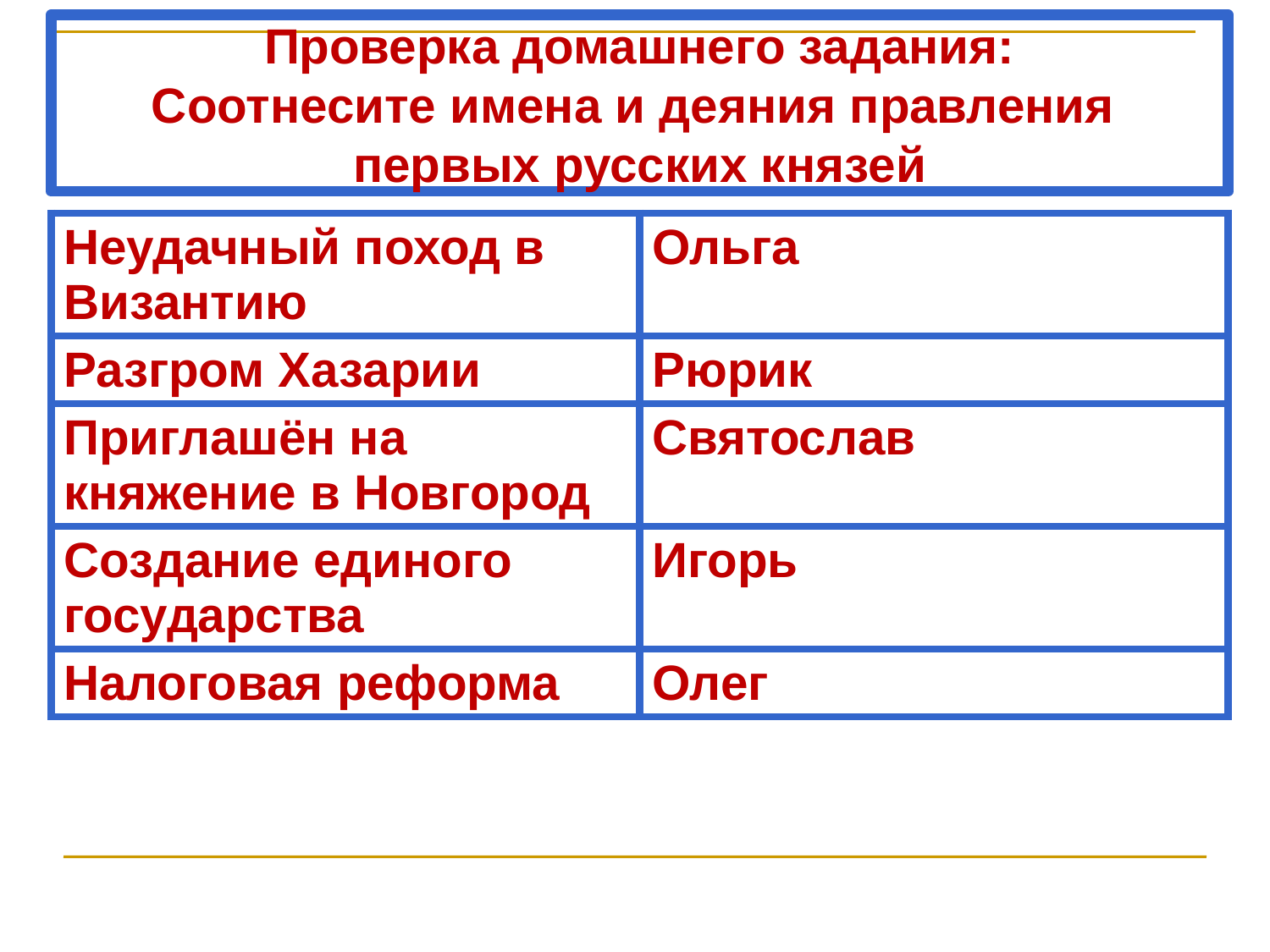

Проверка домашнего задания:
Соотнесите имена и деяния правления
первых русских князей
| Неудачный поход в Византию | Ольга |
| --- | --- |
| Разгром Хазарии | Рюрик |
| Приглашён на княжение в Новгород | Святослав |
| Создание единого государства | Игорь |
| Налоговая реформа | Олег |